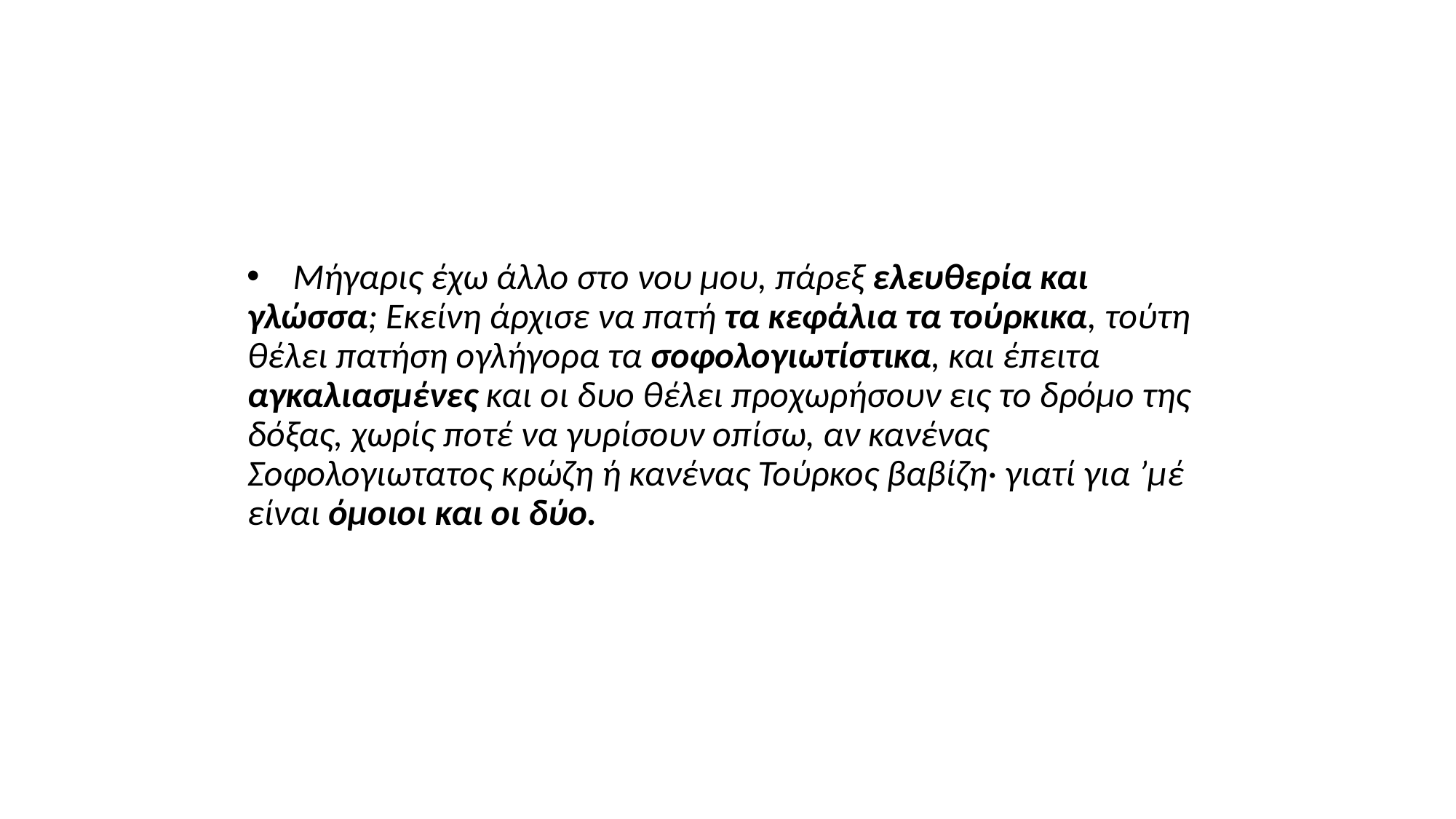

#

    Mήγαρις έχω άλλο στο νου μου, πάρεξ ελευθερία και γλώσσα; Εκείνη άρχισε να πατή τα κεφάλια τα τούρκικα, τούτη θέλει πατήση ογλήγορα τα σοφολογιωτίστικα, και έπειτα αγκαλιασμένες και οι δυο θέλει προχωρήσουν εις το δρόμο της δόξας, χωρίς ποτέ να γυρίσουν οπίσω, αν κανένας Σοφολογιωτατος κρώζη ή κανένας Τούρκος βαβίζη· γιατί για ’μέ είναι όμοιοι και οι δύο.